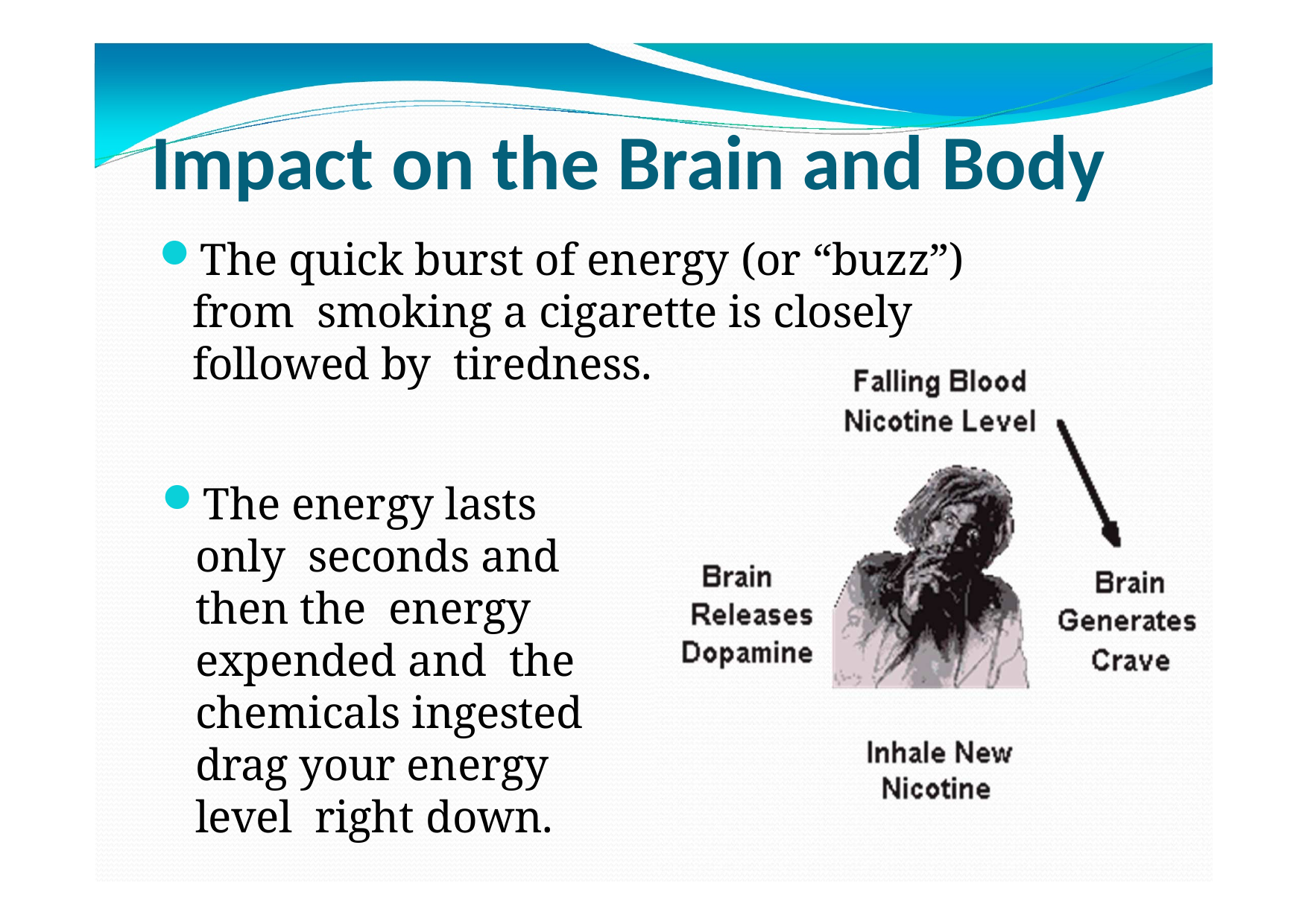

# Impact on the Brain and Body
The quick burst of energy (or “buzz”) from  smoking a cigarette is closely followed by  tiredness.

The energy lasts only  seconds and then the  energy expended and  the chemicals ingested  drag your energy level  right down.